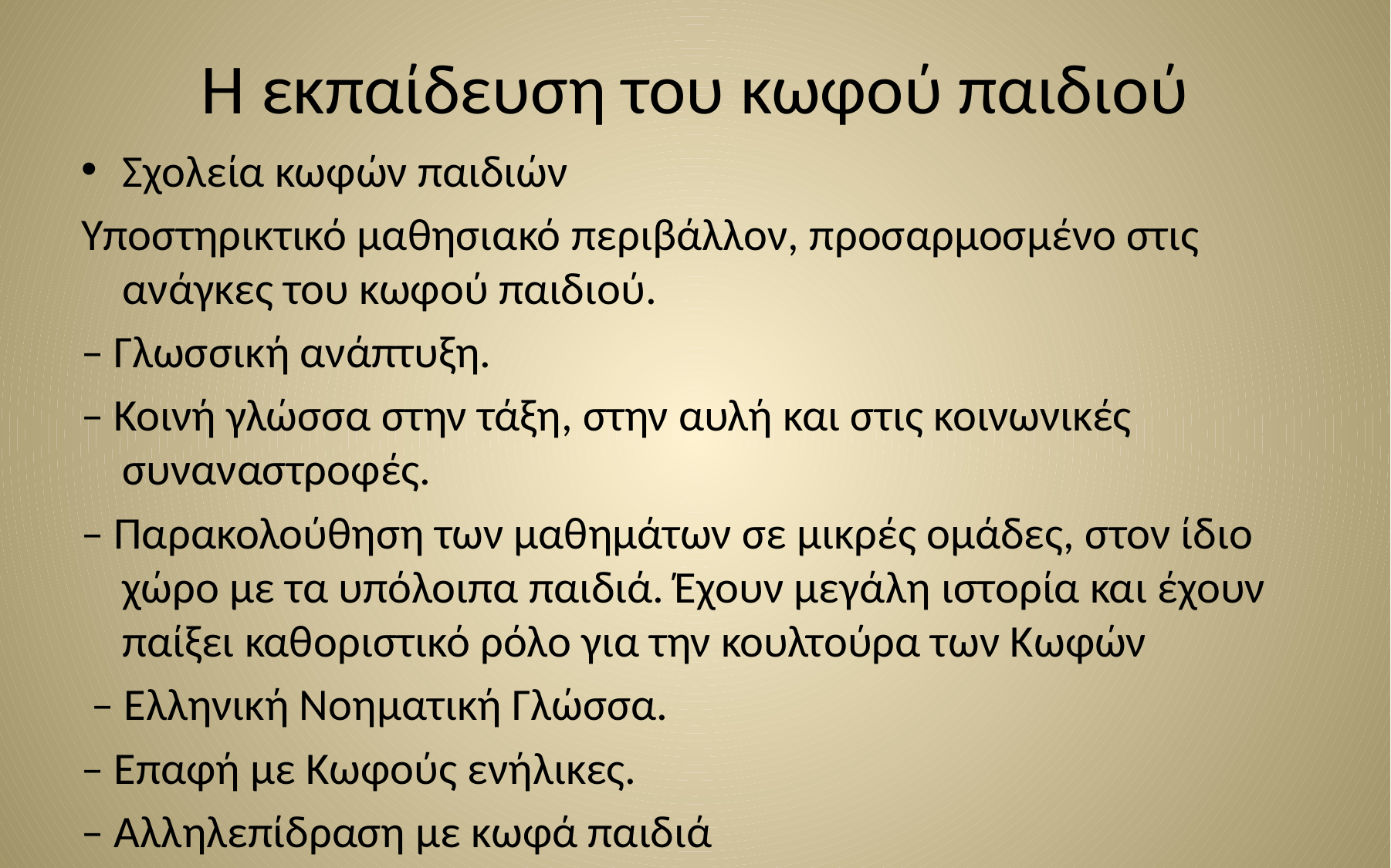

# Η εκπαίδευση του κωφού παιδιού
Σχολεία κωφών παιδιών
Υποστηρικτικό μαθησιακό περιβάλλον, προσαρμοσμένο στις ανάγκες του κωφού παιδιού.
– Γλωσσική ανάπτυξη.
– Κοινή γλώσσα στην τάξη, στην αυλή και στις κοινωνικές συναναστροφές.
– Παρακολούθηση των μαθημάτων σε μικρές ομάδες, στον ίδιο χώρο με τα υπόλοιπα παιδιά. Έχουν μεγάλη ιστορία και έχουν παίξει καθοριστικό ρόλο για την κουλτούρα των Κωφών
 – Ελληνική Νοηματική Γλώσσα.
– Επαφή με Κωφούς ενήλικες.
– Αλληλεπίδραση με κωφά παιδιά